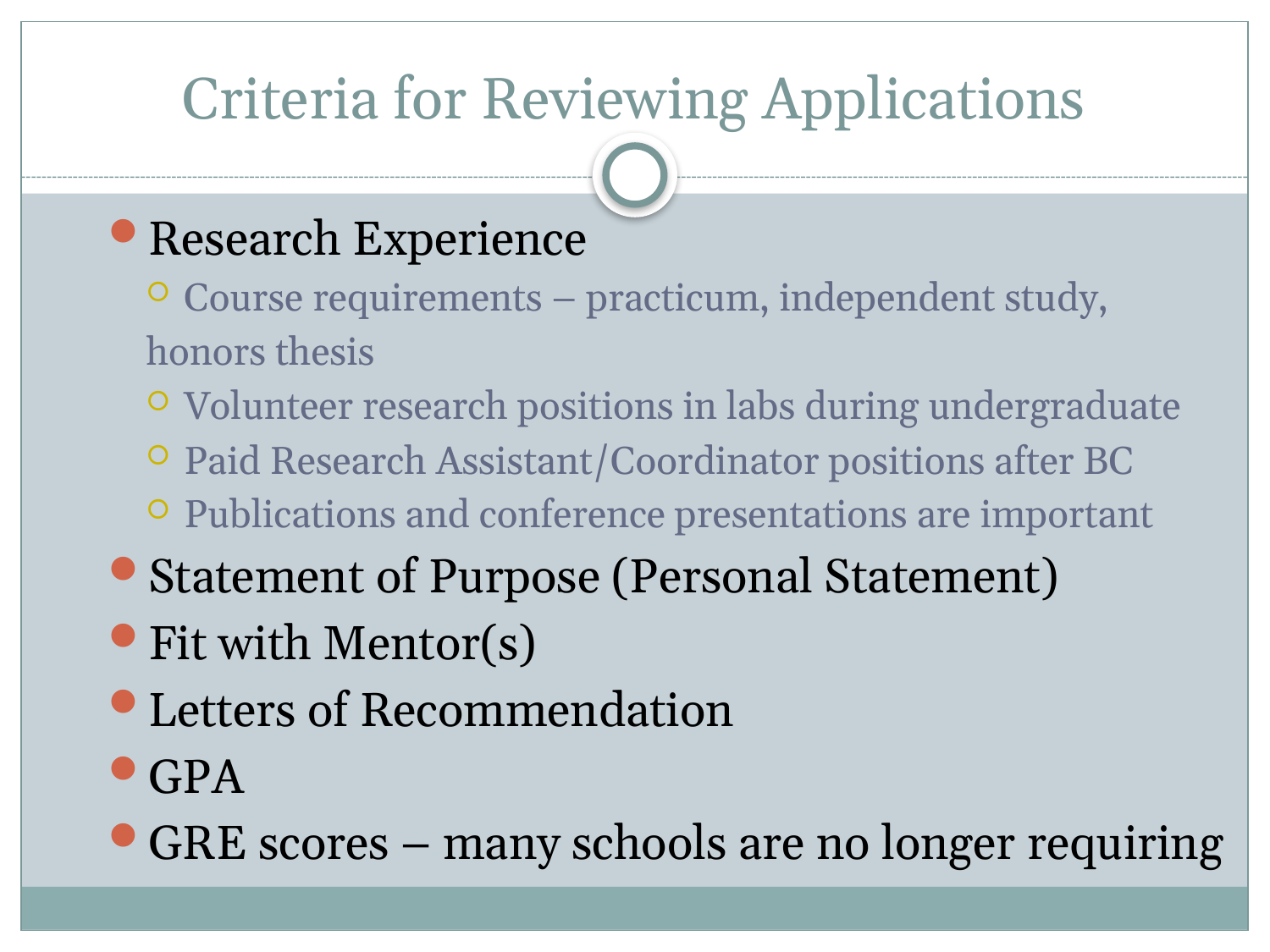

# Criteria for Reviewing Applications
Research Experience
Course requirements – practicum, independent study,
honors thesis
Volunteer research positions in labs during undergraduate
Paid Research Assistant/Coordinator positions after BC
Publications and conference presentations are important
Statement of Purpose (Personal Statement)
Fit with Mentor(s)
Letters of Recommendation
GPA
GRE scores – many schools are no longer requiring